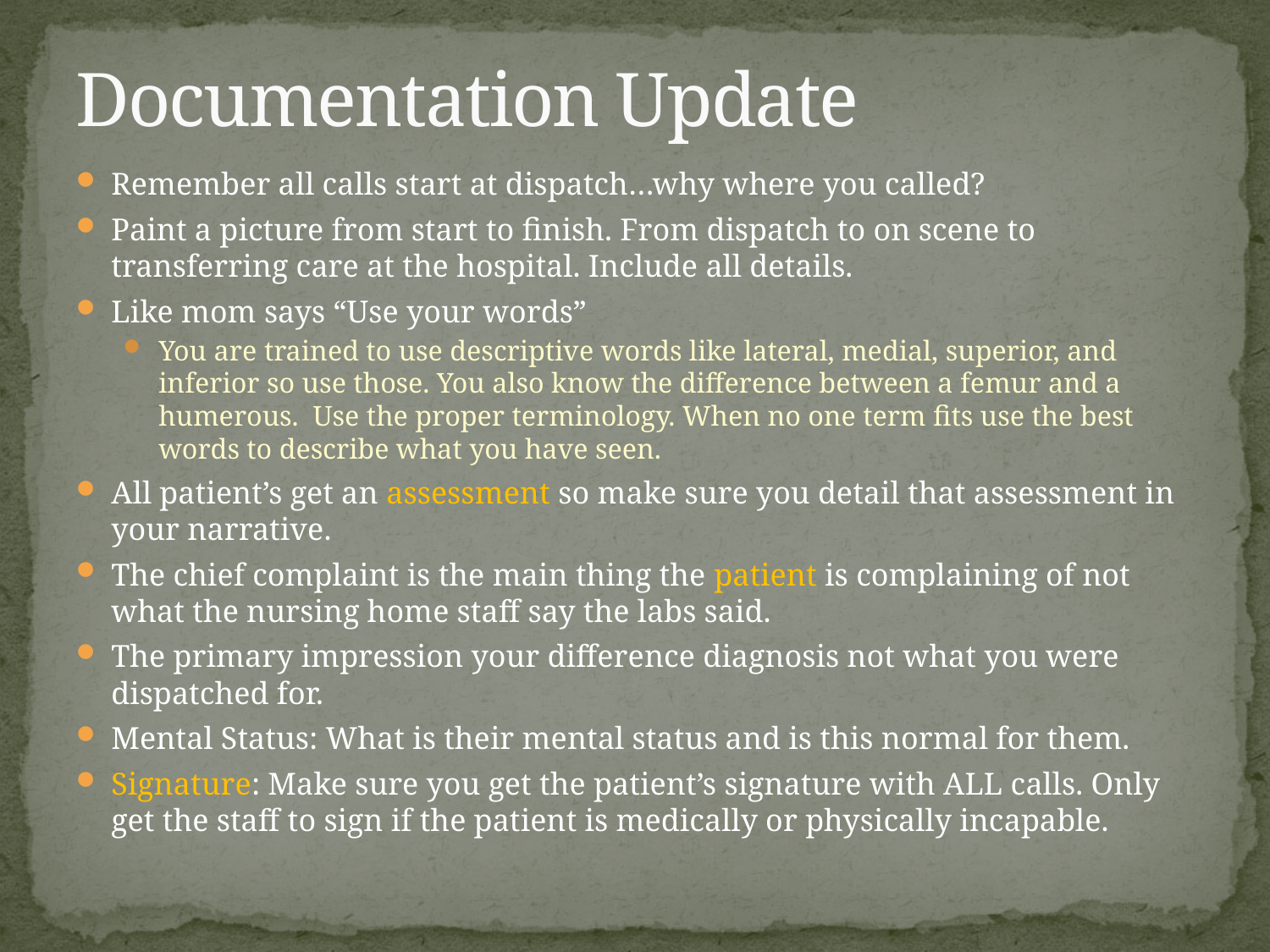

# Documentation Update
Remember all calls start at dispatch…why where you called?
Paint a picture from start to finish. From dispatch to on scene to transferring care at the hospital. Include all details.
Like mom says “Use your words”
You are trained to use descriptive words like lateral, medial, superior, and inferior so use those. You also know the difference between a femur and a humerous.  Use the proper terminology. When no one term fits use the best words to describe what you have seen.
All patient’s get an assessment so make sure you detail that assessment in your narrative.
The chief complaint is the main thing the patient is complaining of not what the nursing home staff say the labs said.
The primary impression your difference diagnosis not what you were dispatched for.
Mental Status: What is their mental status and is this normal for them.
Signature: Make sure you get the patient’s signature with ALL calls. Only get the staff to sign if the patient is medically or physically incapable.